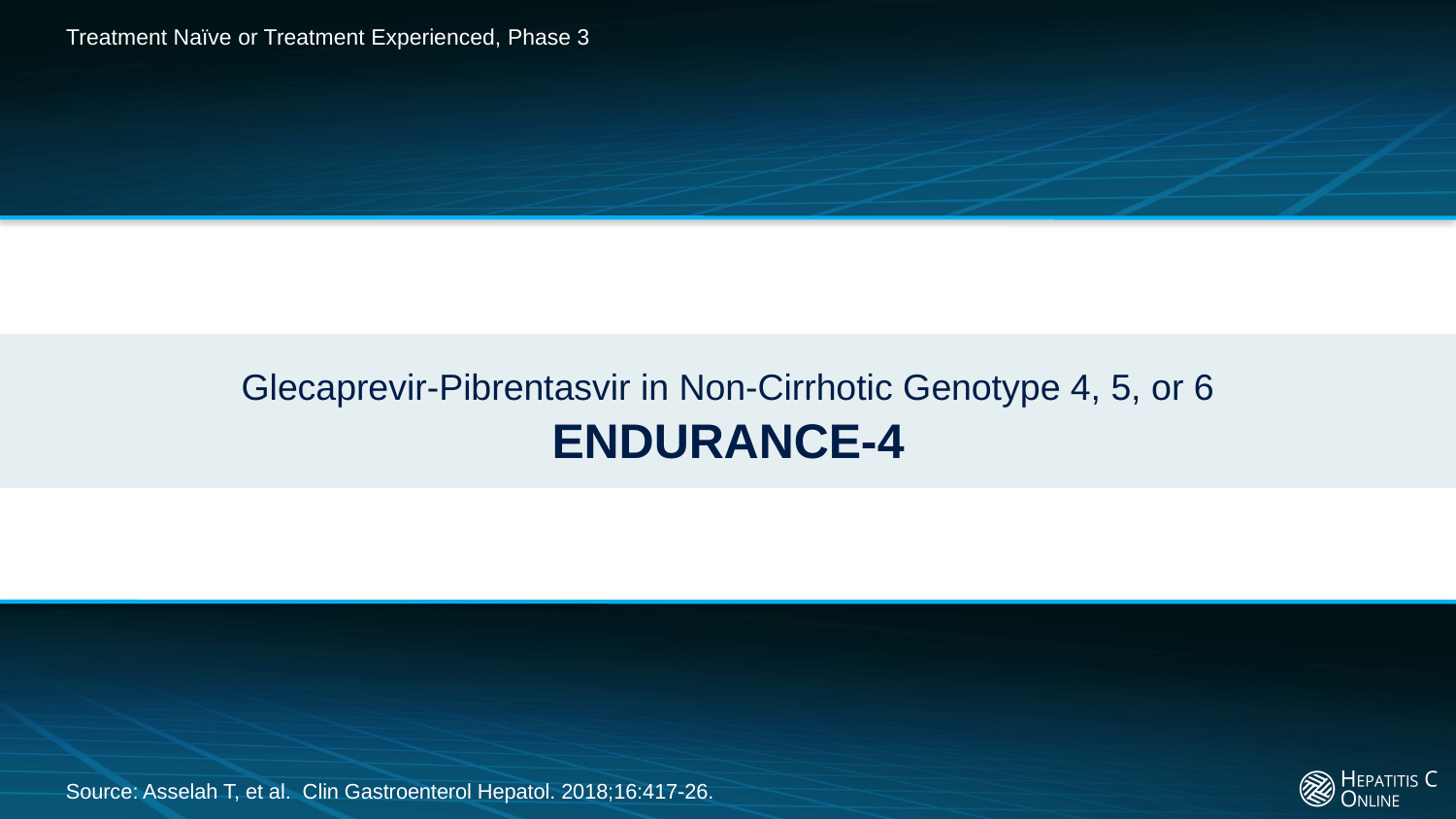

Treatment Naïve or Treatment Experienced, Phase 3
# Glecaprevir-Pibrentasvir in Non-Cirrhotic Genotype 4, 5, or 6 ENDURANCE-4
Source: Asselah T, et al.  Clin Gastroenterol Hepatol. 2018;16:417-26.